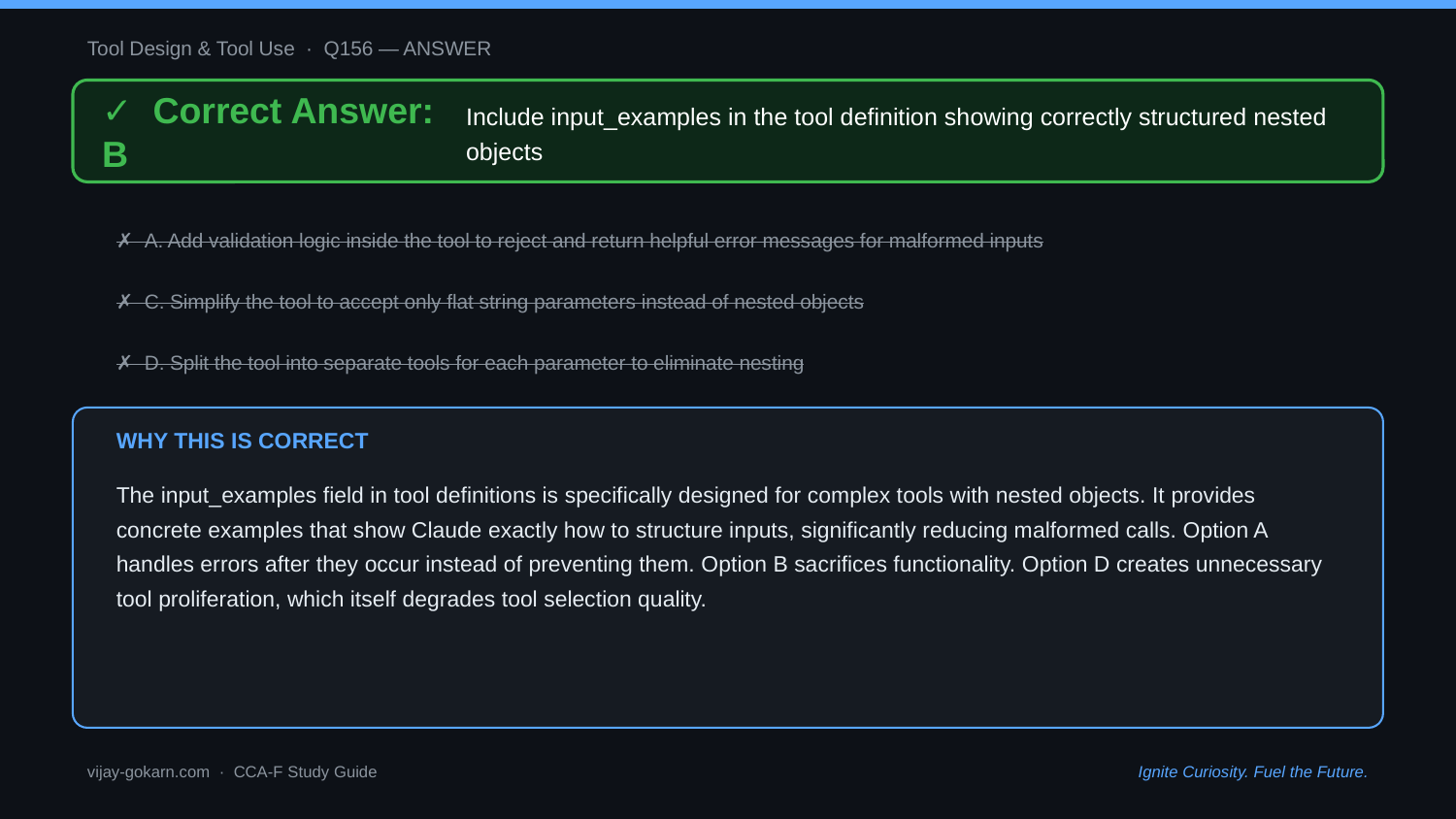

Tool Design & Tool Use  ·  Q156 — ANSWER

✓  Correct Answer: B
Include input_examples in the tool definition showing correctly structured nested objects
✗  A. Add validation logic inside the tool to reject and return helpful error messages for malformed inputs
✗  C. Simplify the tool to accept only flat string parameters instead of nested objects
✗  D. Split the tool into separate tools for each parameter to eliminate nesting

WHY THIS IS CORRECT
The input_examples field in tool definitions is specifically designed for complex tools with nested objects. It provides concrete examples that show Claude exactly how to structure inputs, significantly reducing malformed calls. Option A handles errors after they occur instead of preventing them. Option B sacrifices functionality. Option D creates unnecessary tool proliferation, which itself degrades tool selection quality.
vijay-gokarn.com  ·  CCA-F Study Guide
Ignite Curiosity. Fuel the Future.